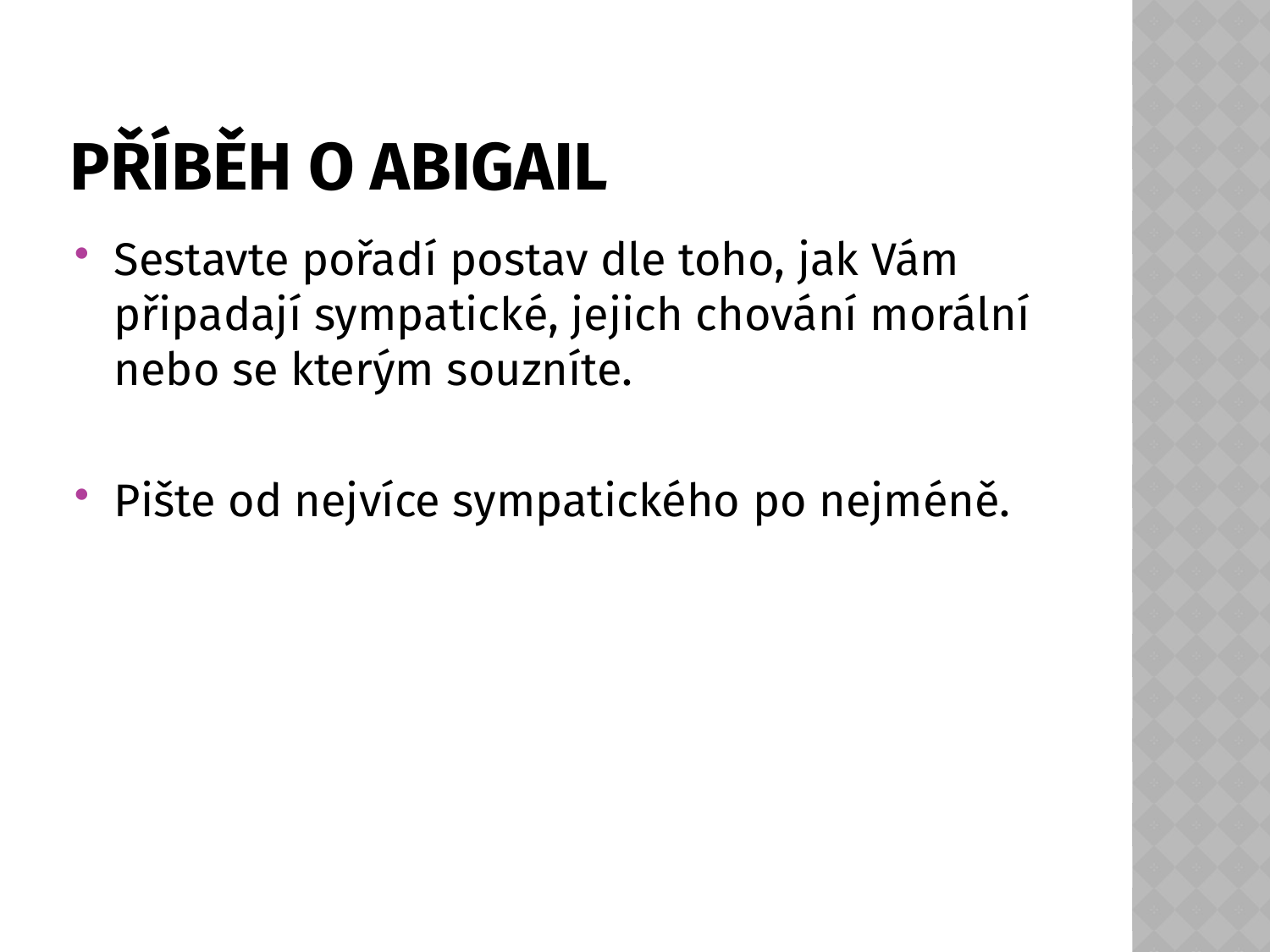

# Příběh o abigail
Sestavte pořadí postav dle toho, jak Vám připadají sympatické, jejich chování morální nebo se kterým souzníte.

Pište od nejvíce sympatického po nejméně.